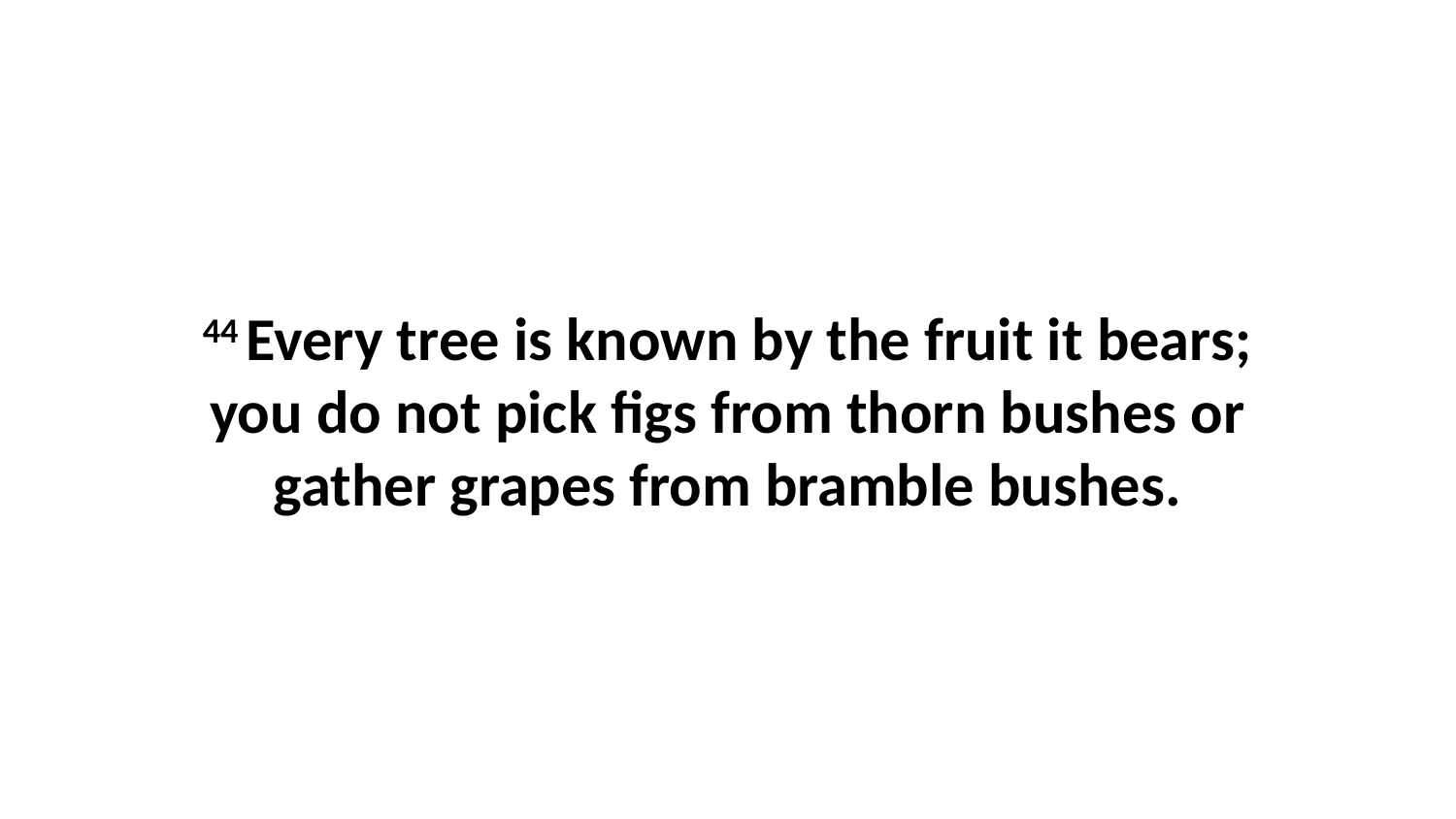

44 Every tree is known by the fruit it bears; you do not pick figs from thorn bushes or gather grapes from bramble bushes.